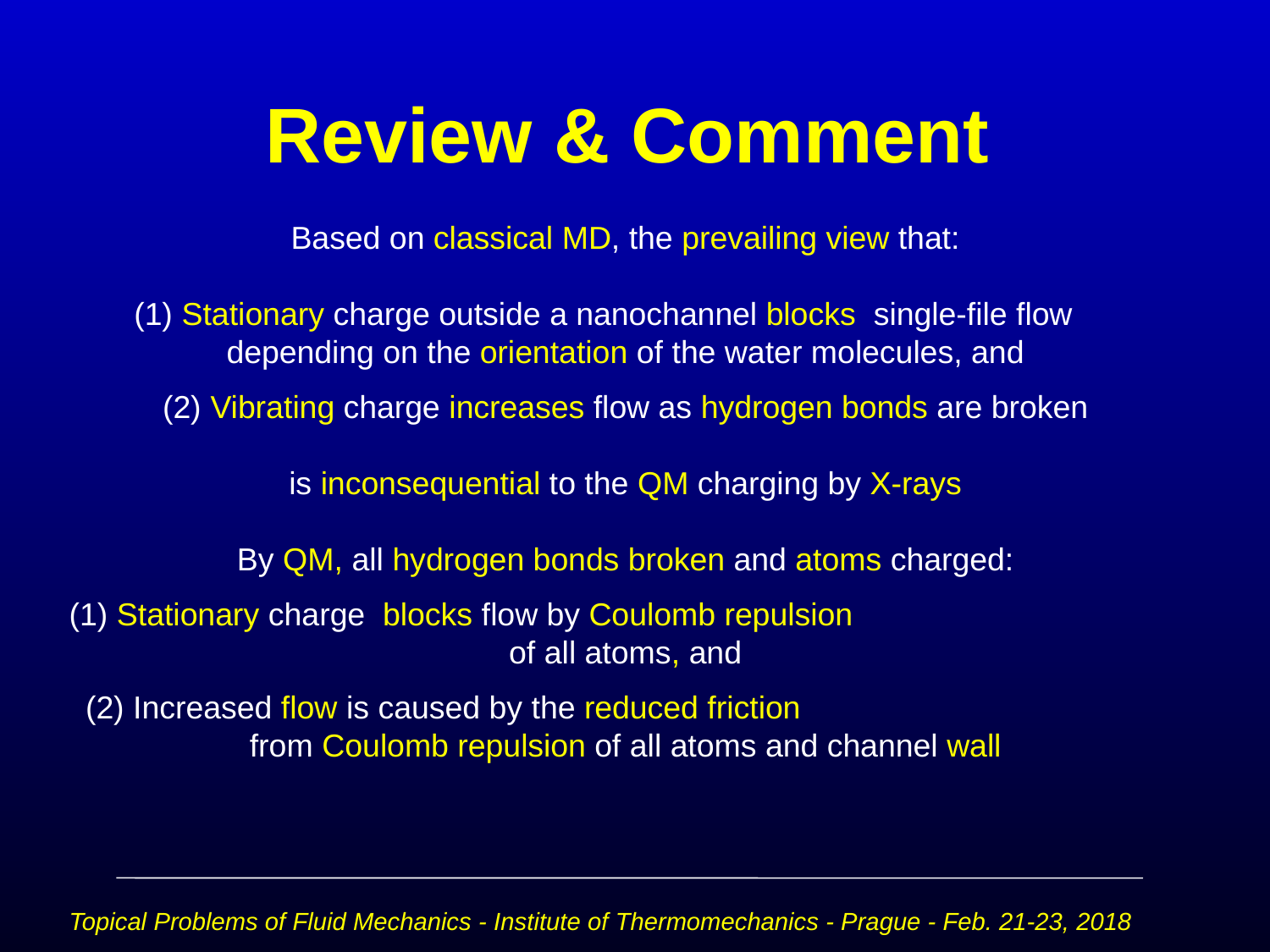

# Review & Comment
Based on classical MD, the prevailing view that:

(1) Stationary charge outside a nanochannel blocks  single-file flow      depending on the orientation of the water molecules, and

(2) Vibrating charge increases flow as hydrogen bonds are broken

is inconsequential to the QM charging by X-rays

By QM, all hydrogen bonds broken and atoms charged:

(1) Stationary charge  blocks flow by Coulomb repulsion                                      of all atoms, and

(2) Increased flow is caused by the reduced friction                                          from Coulomb repulsion of all atoms and channel wall
Topical Problems of Fluid Mechanics - Institute of Thermomechanics - Prague - Feb. 21-23, 2018